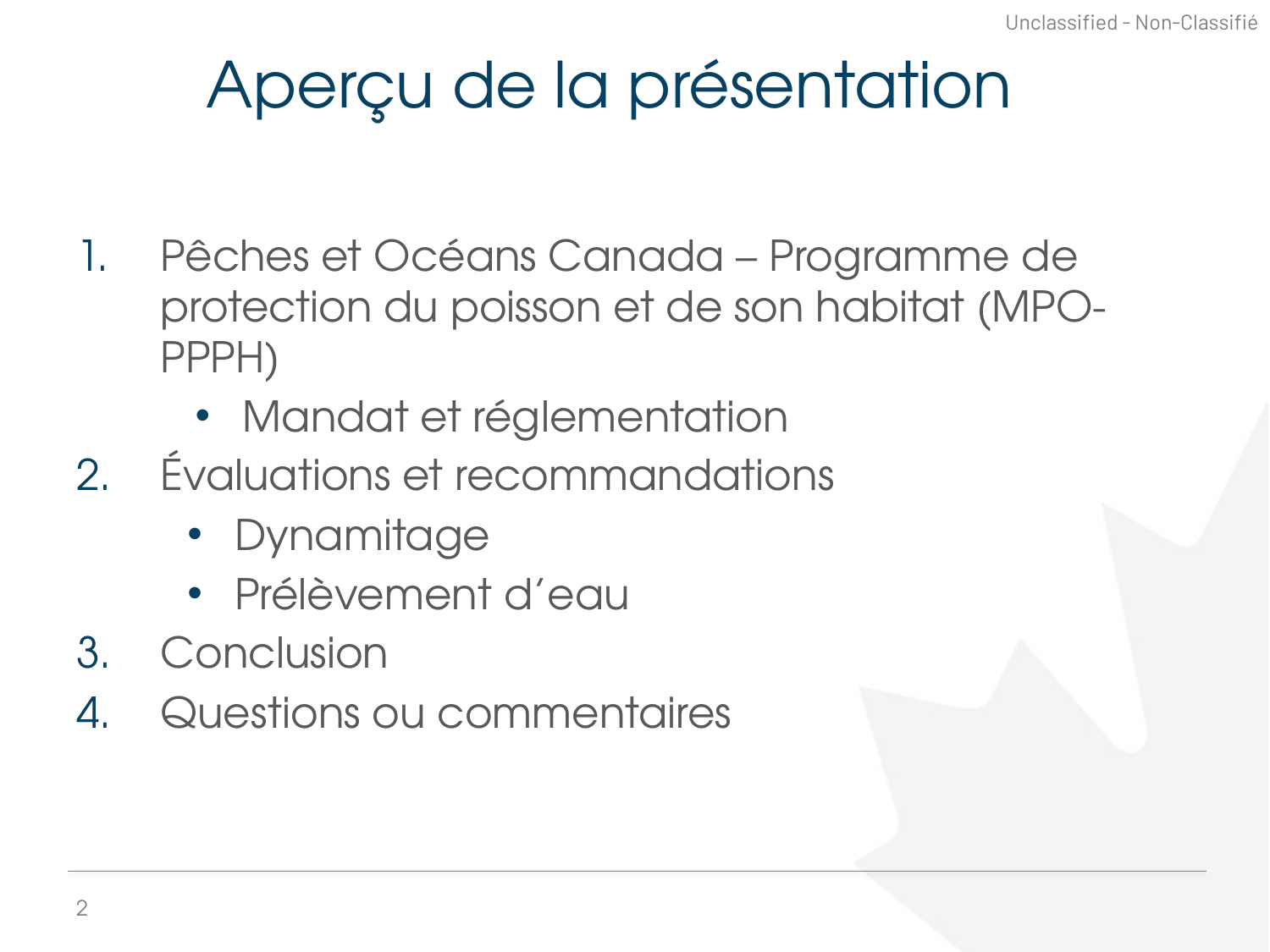

# Aperçu de la présentation
Pêches et Océans Canada – Programme de protection du poisson et de son habitat (MPO-PPPH)
Mandat et réglementation
Évaluations et recommandations
Dynamitage
Prélèvement d’eau
Conclusion
Questions ou commentaires
2